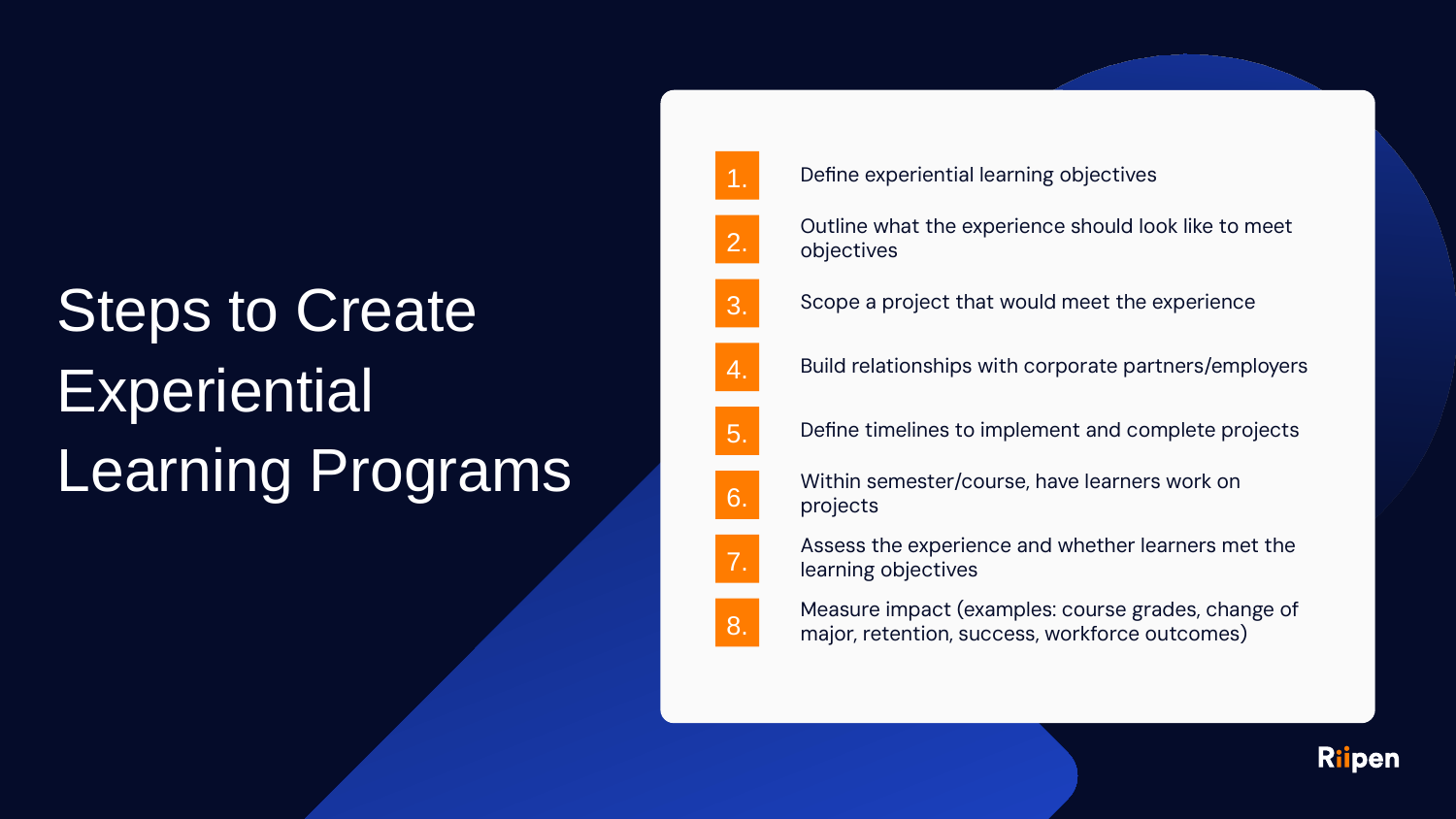

Define experiential learning objectives
1.
Outline what the experience should look like to meet objectives
2.
Steps to Create Experiential Learning Programs
Scope a project that would meet the experience
3.
Build relationships with corporate partners/employers
4.
Define timelines to implement and complete projects
5.
Within semester/course, have learners work on projects
6.
Assess the experience and whether learners met the learning objectives
7.
Measure impact (examples: course grades, change of major, retention, success, workforce outcomes)
8.